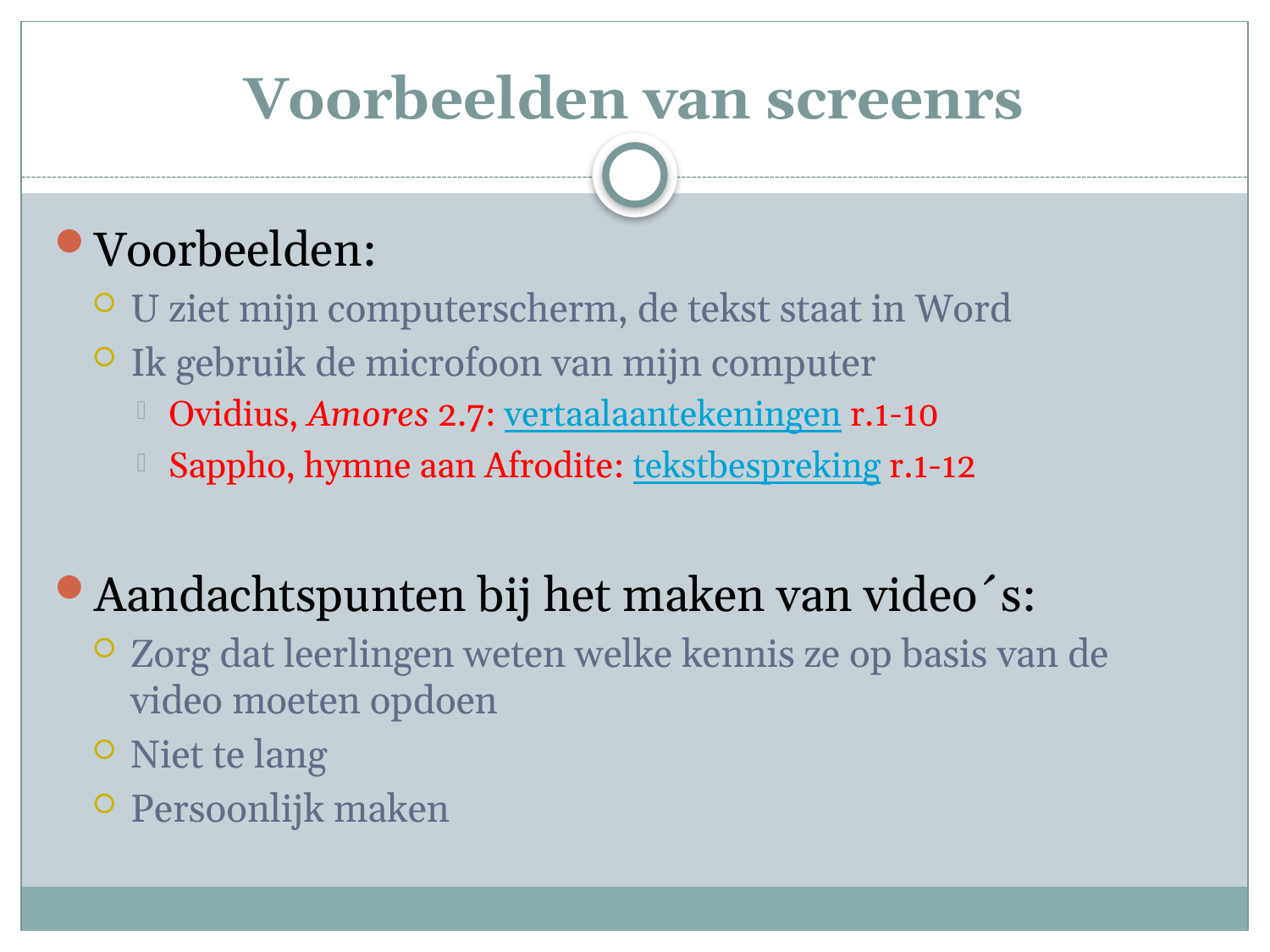

# Voorbeelden van screenrs
Voorbeelden:
U ziet mijn computerscherm, de tekst staat in Word
Ik gebruik de microfoon van mijn computer
Ovidius, Amores 2.7: vertaalaantekeningen r.1-10
Sappho, hymne aan Afrodite: tekstbespreking r.1-12

Aandachtspunten bij het maken van video´s:
Zorg dat leerlingen weten welke kennis ze op basis van de video moeten opdoen
Niet te lang
Persoonlijk maken